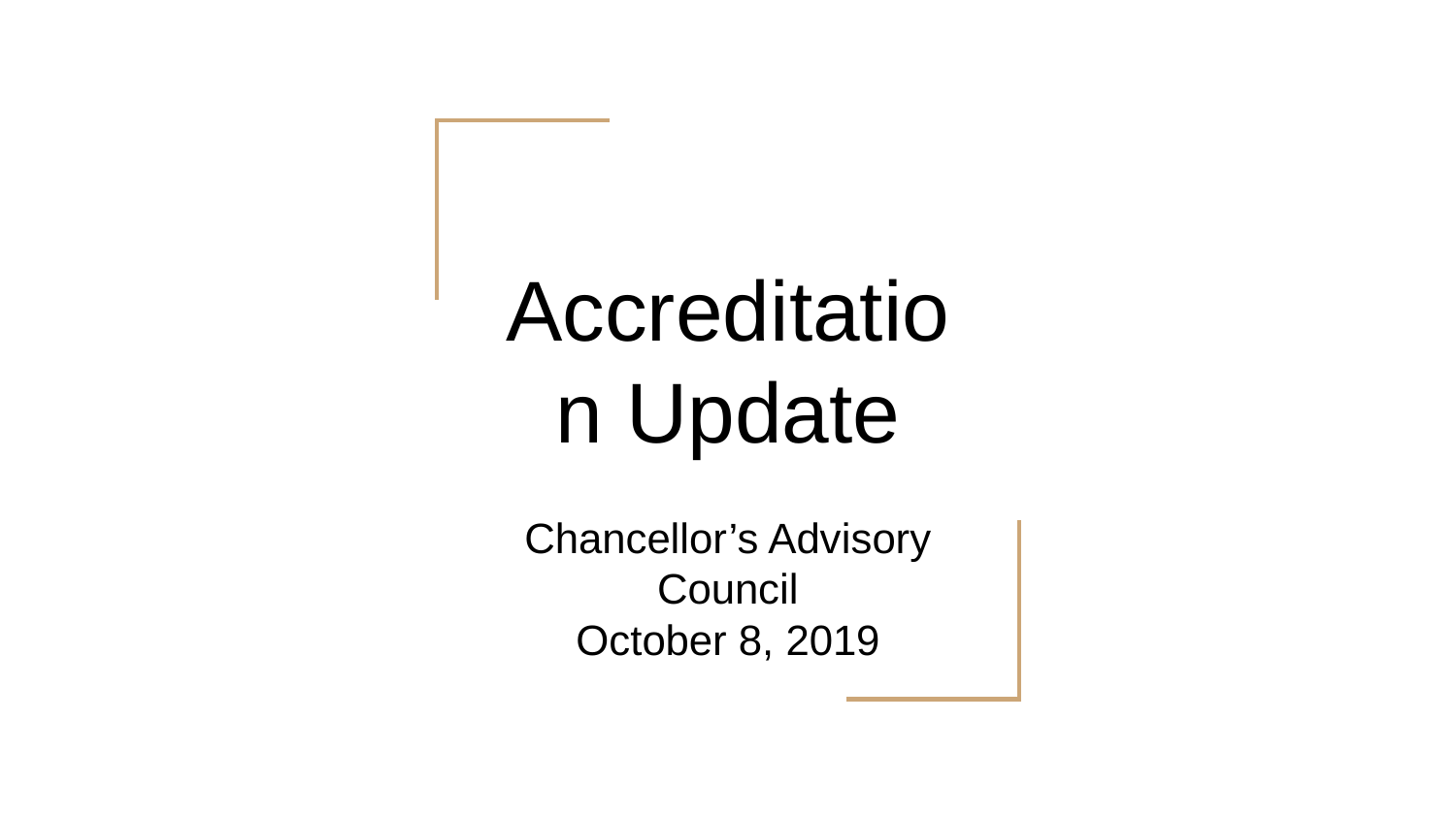

# Accreditation Update
Chancellor’s Advisory Council
October 8, 2019